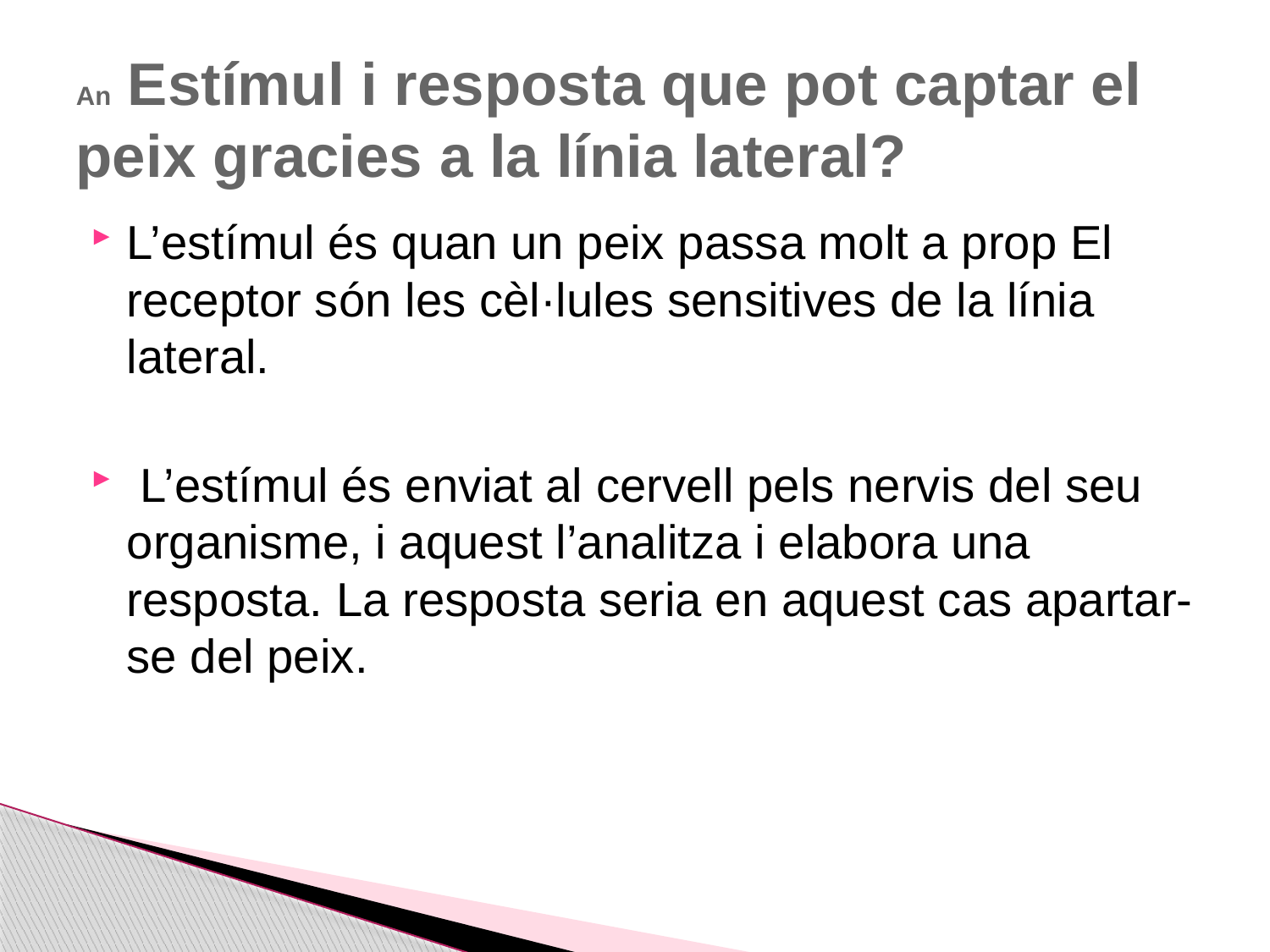

# An Estímul i resposta que pot captar el peix gracies a la línia lateral?
L’estímul és quan un peix passa molt a prop El receptor són les cèl·lules sensitives de la línia lateral.

 L’estímul és enviat al cervell pels nervis del seu organisme, i aquest l’analitza i elabora una resposta. La resposta seria en aquest cas apartar-se del peix.